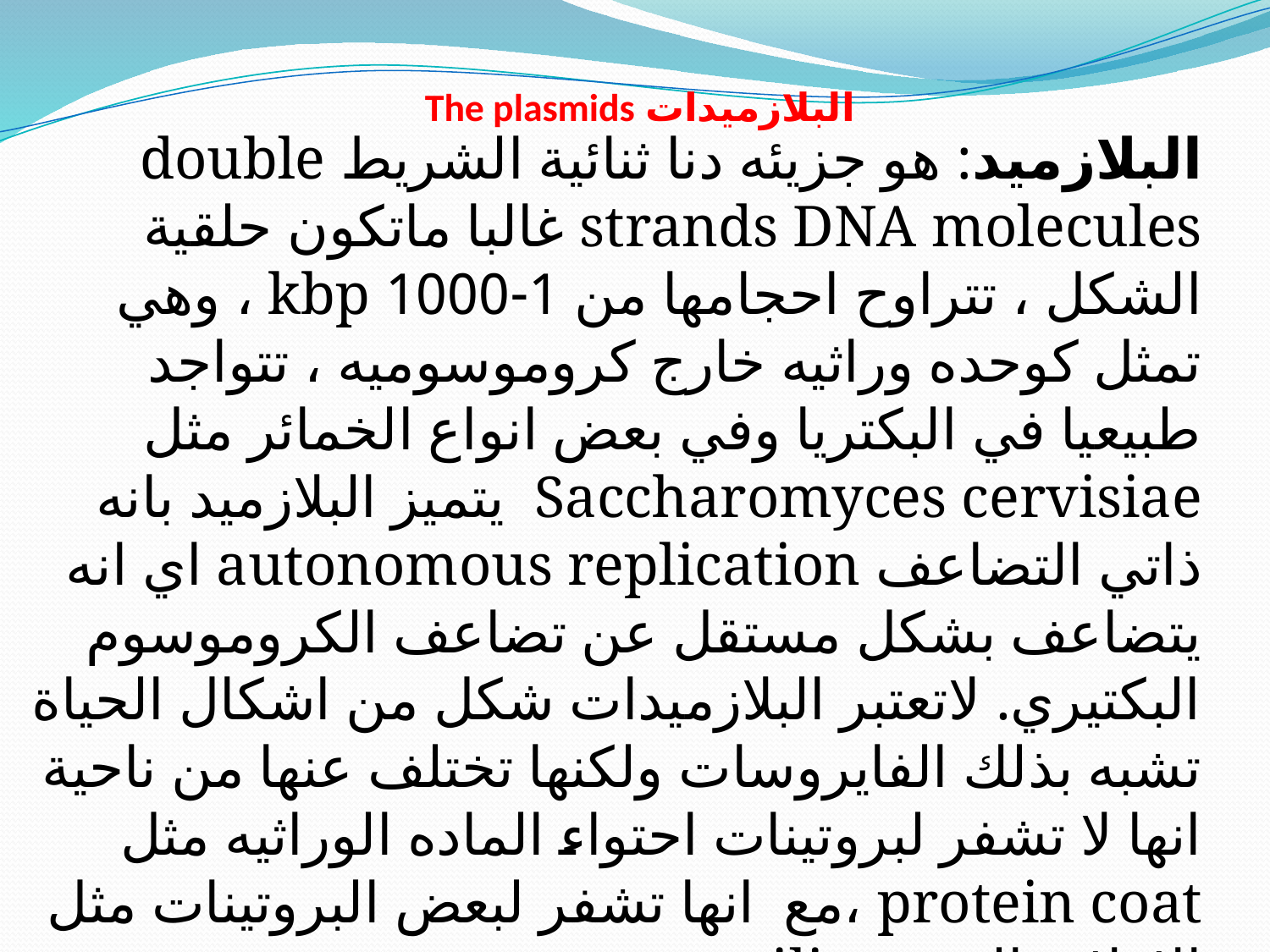

# البلازميدات The plasmids
البلازميد: هو جزيئه دنا ثنائية الشريط double strands DNA molecules غالبا ماتكون حلقية الشكل ، تتراوح احجامها من 1-1000 kbp ، وهي تمثل كوحده وراثيه خارج كروموسوميه ، تتواجد طبيعيا في البكتريا وفي بعض انواع الخمائر مثل Saccharomyces cervisiae  يتميز البلازميد بانه ذاتي التضاعف autonomous replication اي انه يتضاعف بشكل مستقل عن تضاعف الكروموسوم البكتيري. لاتعتبر البلازميدات شكل من اشكال الحياة تشبه بذلك الفايروسات ولكنها تختلف عنها من ناحية انها لا تشفر لبروتينات احتواء الماده الوراثيه مثل protein coat ،مع  انها تشفر لبعض البروتينات مثل الاهلاب الجنسيه sex pili